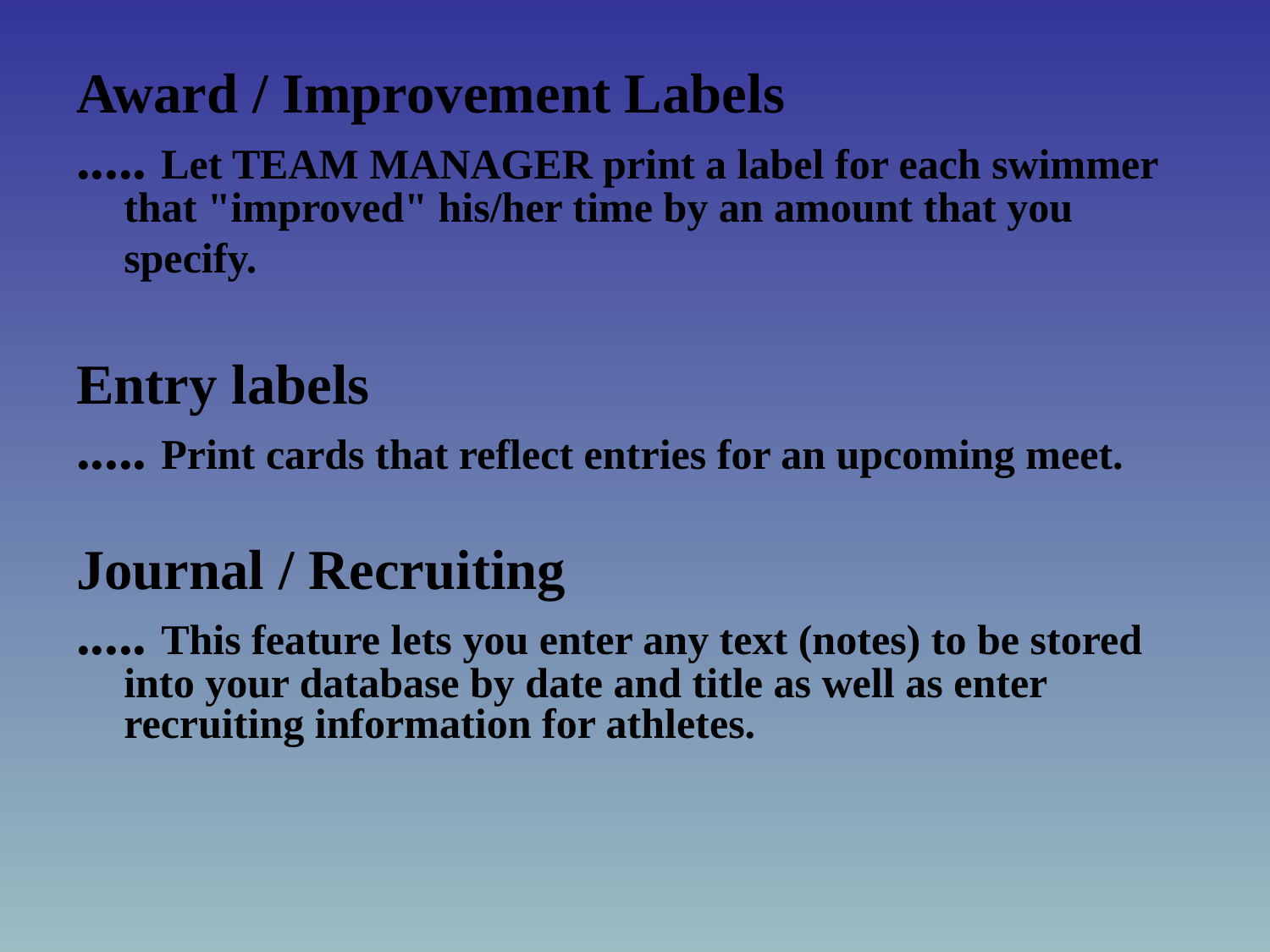

Award / Improvement Labels
..... Let TEAM MANAGER print a label for each swimmer that "improved" his/her time by an amount that you specify.

Entry labels
..... Print cards that reflect entries for an upcoming meet.
Journal / Recruiting
..... This feature lets you enter any text (notes) to be stored into your database by date and title as well as enter recruiting information for athletes.